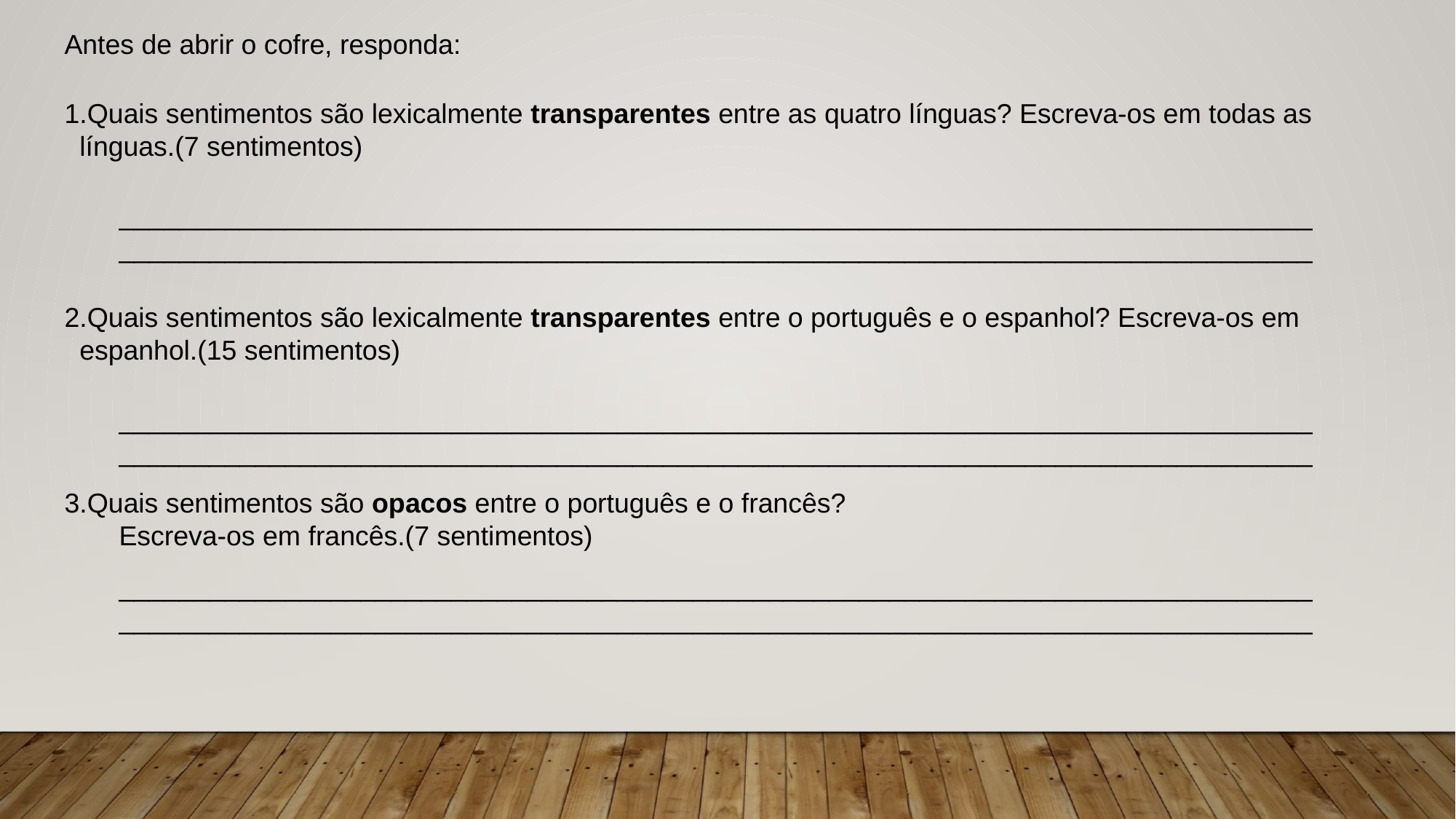

Antes de abrir o cofre, responda:
Quais sentimentos são lexicalmente transparentes entre as quatro línguas? Escreva-os em todas as    línguas.(7 sentimentos)
______________________________________________________________________________________________________________________________________________________________
Quais sentimentos são lexicalmente transparentes entre o português e o espanhol? Escreva-os em     espanhol.(15 sentimentos)
______________________________________________________________________________________________________________________________________________________________
Quais sentimentos são opacos entre o português e o francês?
Escreva-os em francês.(7 sentimentos)
______________________________________________________________________________________________________________________________________________________________